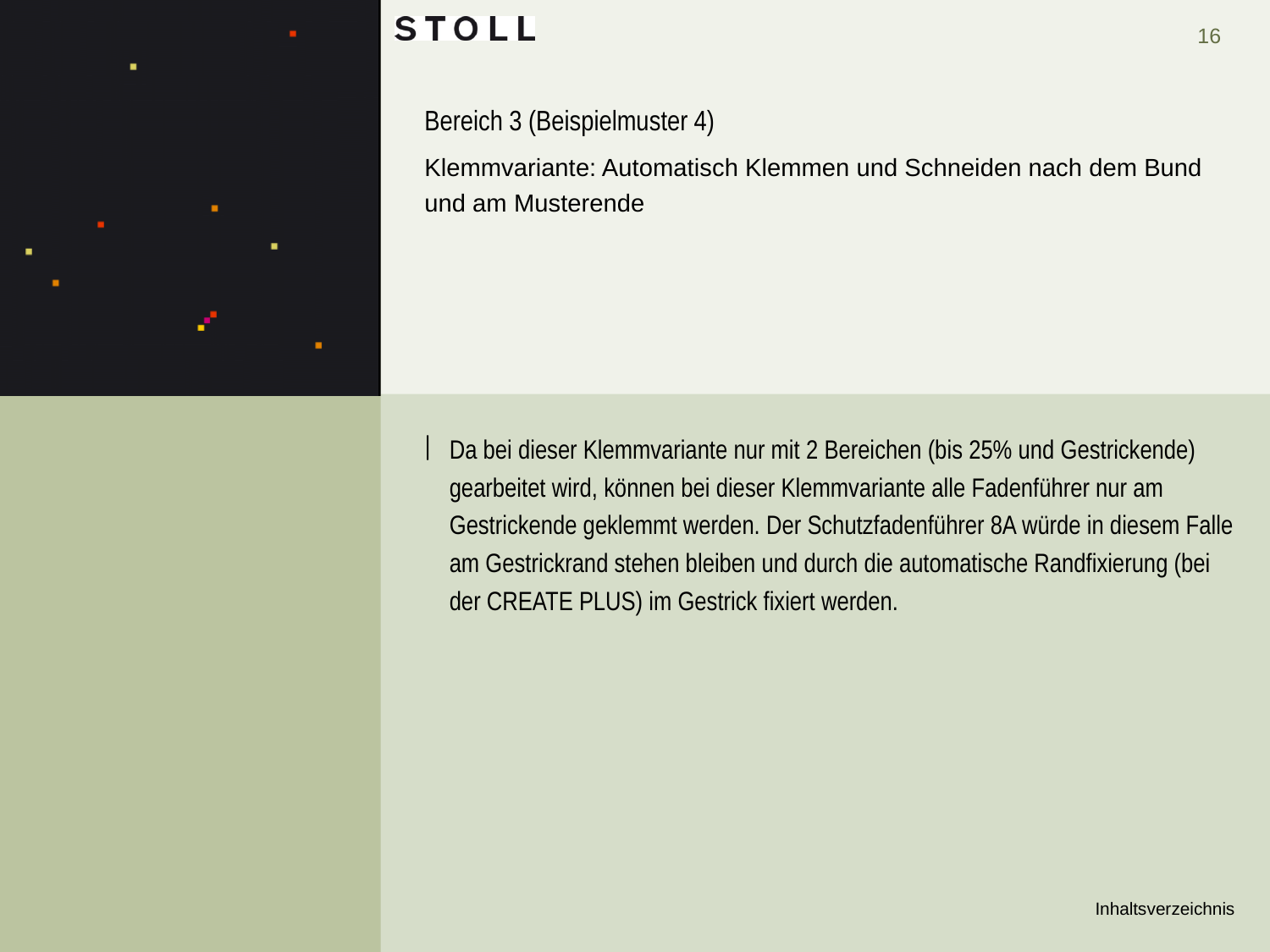

# Bereich 3 (Beispielmuster 4)
Klemmvariante: Automatisch Klemmen und Schneiden nach dem Bund und am Musterende

Da bei dieser Klemmvariante nur mit 2 Bereichen (bis 25% und Gestrickende) gearbeitet wird, können bei dieser Klemmvariante alle Fadenführer nur am Gestrickende geklemmt werden. Der Schutzfadenführer 8A würde in diesem Falle am Gestrickrand stehen bleiben und durch die automatische Randfixierung (bei der CREATE PLUS) im Gestrick fixiert werden.

Inhaltsverzeichnis